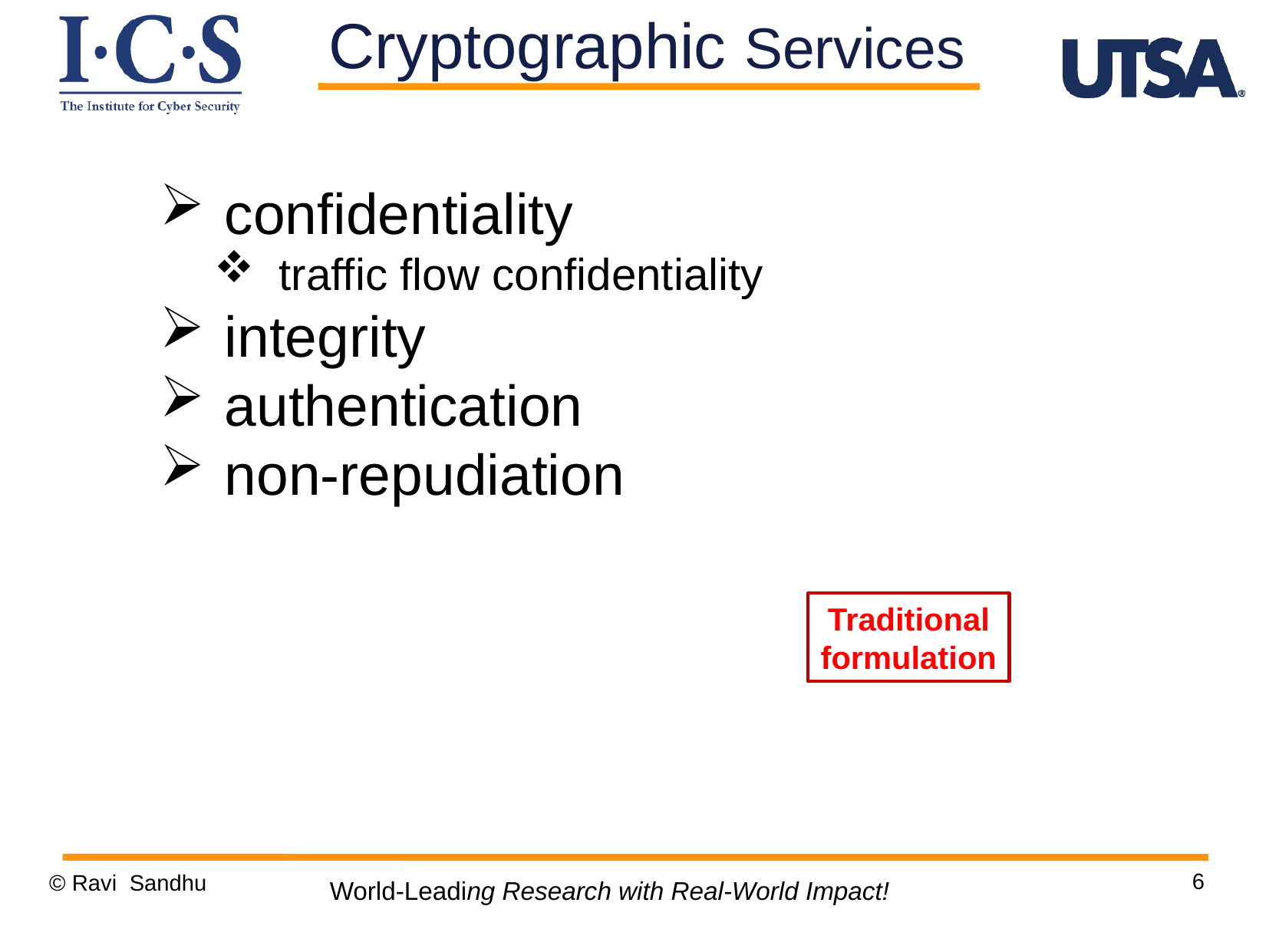

Cryptographic Services
confidentiality
traffic flow confidentiality
integrity
authentication
non-repudiation

Traditional formulation
6
© Ravi  Sandhu
World-Leading Research with Real-World Impact!